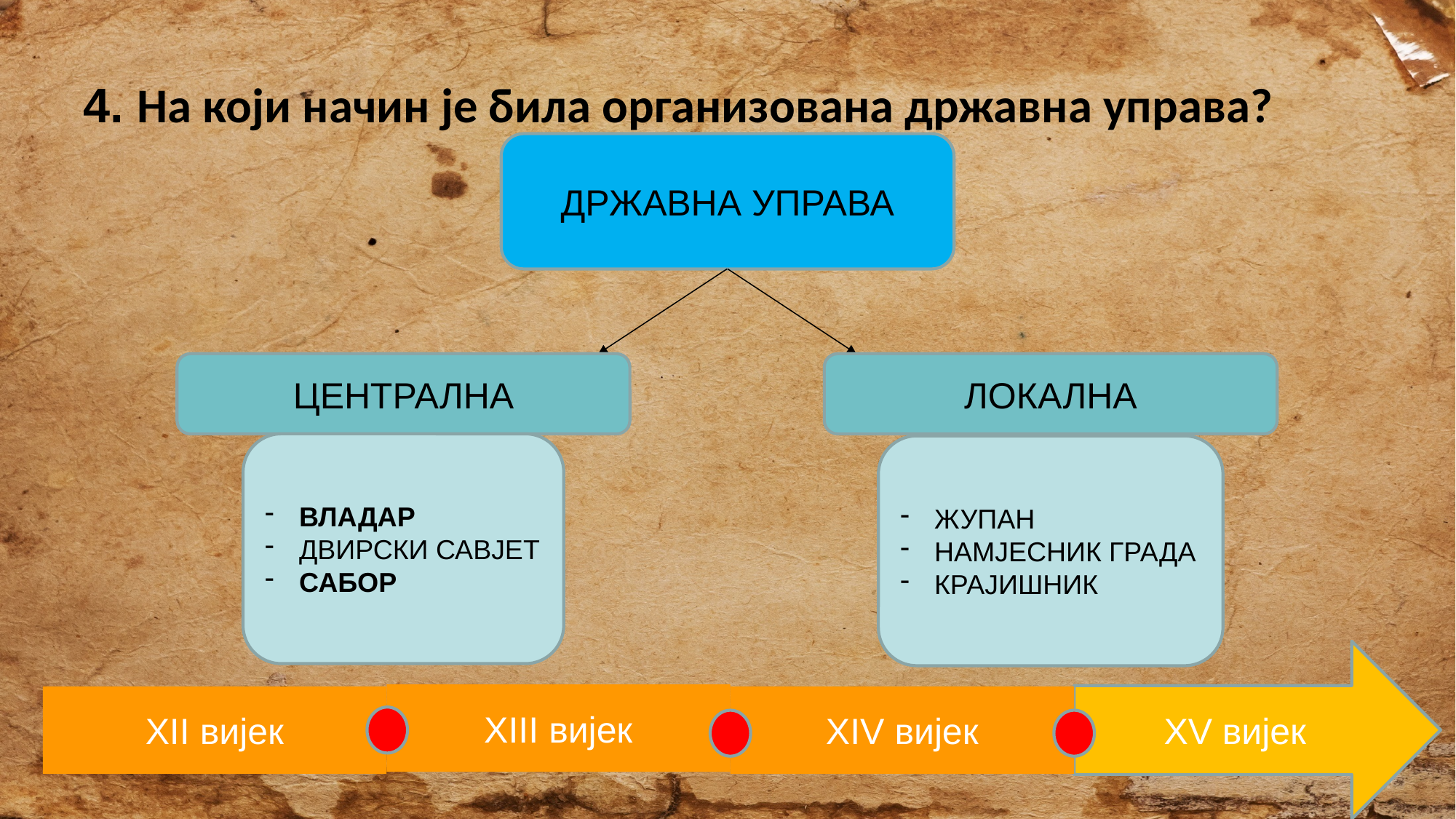

# 4. На који начин је била организована државна управа?
ДРЖАВНА УПРАВА
ЦЕНТРАЛНА
ЛОКАЛНА
ВЛАДАР
ДВИРСКИ САВЈЕТ
САБОР
ЖУПАН
НАМЈЕСНИК ГРАДА
КРАЈИШНИК
XV вијек
XIII вијек
XII вијек
XIV вијек